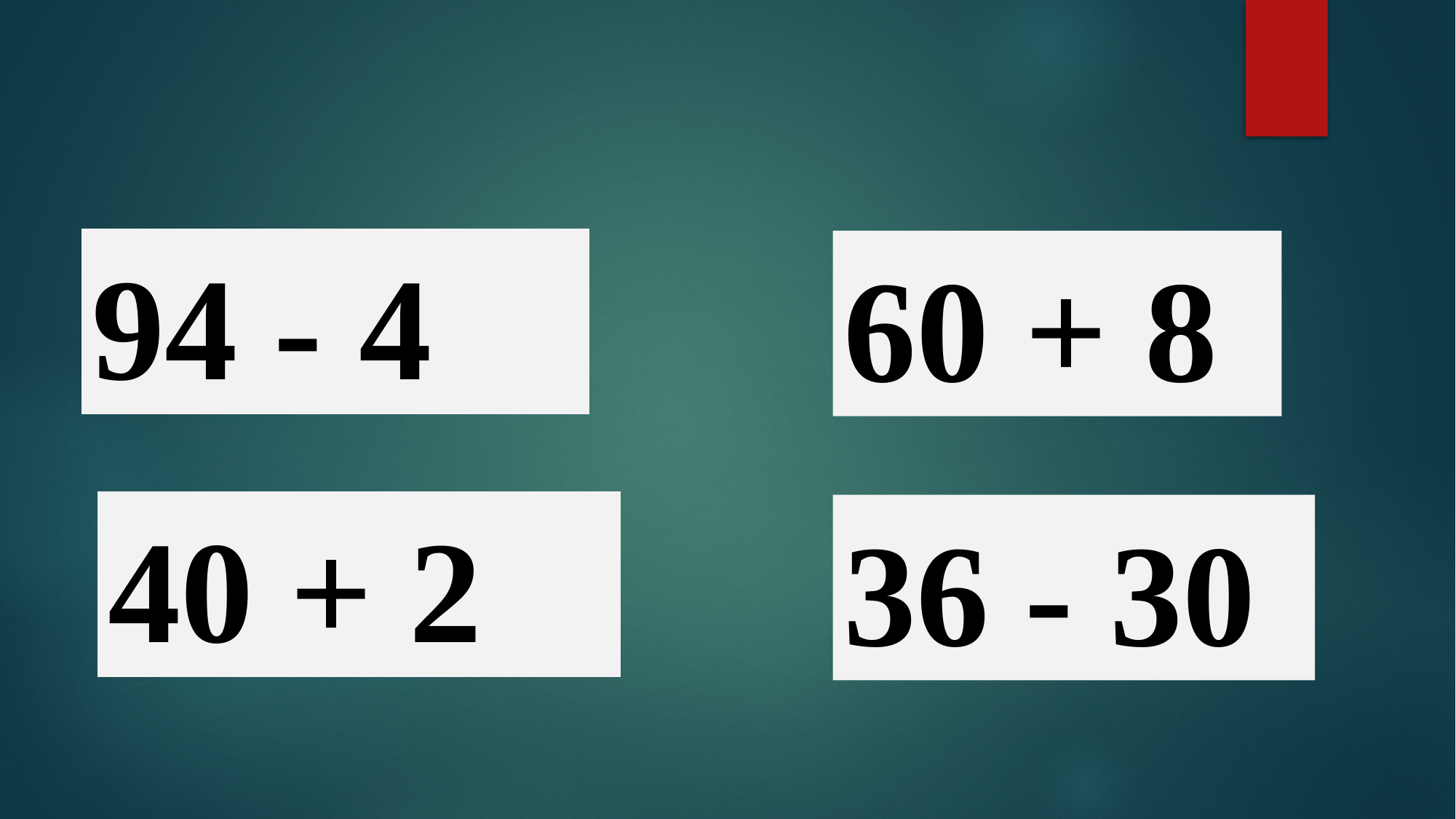

94 - 4
60 + 8

40 + 2
36 - 30